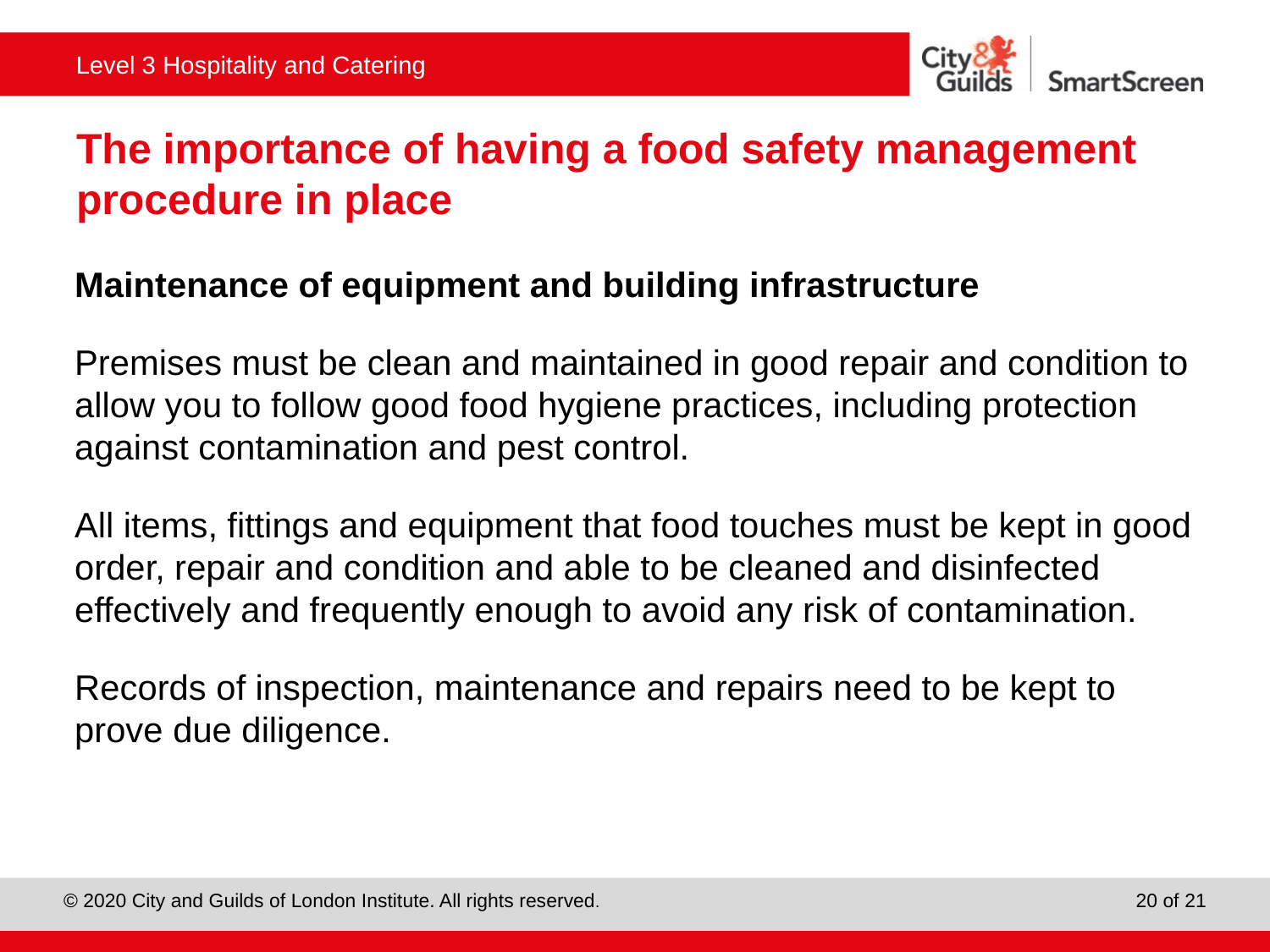

# The importance of having a food safety management procedure in place
Maintenance of equipment and building infrastructure
Premises must be clean and maintained in good repair and condition to allow you to follow good food hygiene practices, including protection against contamination and pest control.
All items, fittings and equipment that food touches must be kept in good order, repair and condition and able to be cleaned and disinfected effectively and frequently enough to avoid any risk of contamination.
Records of inspection, maintenance and repairs need to be kept to prove due diligence.